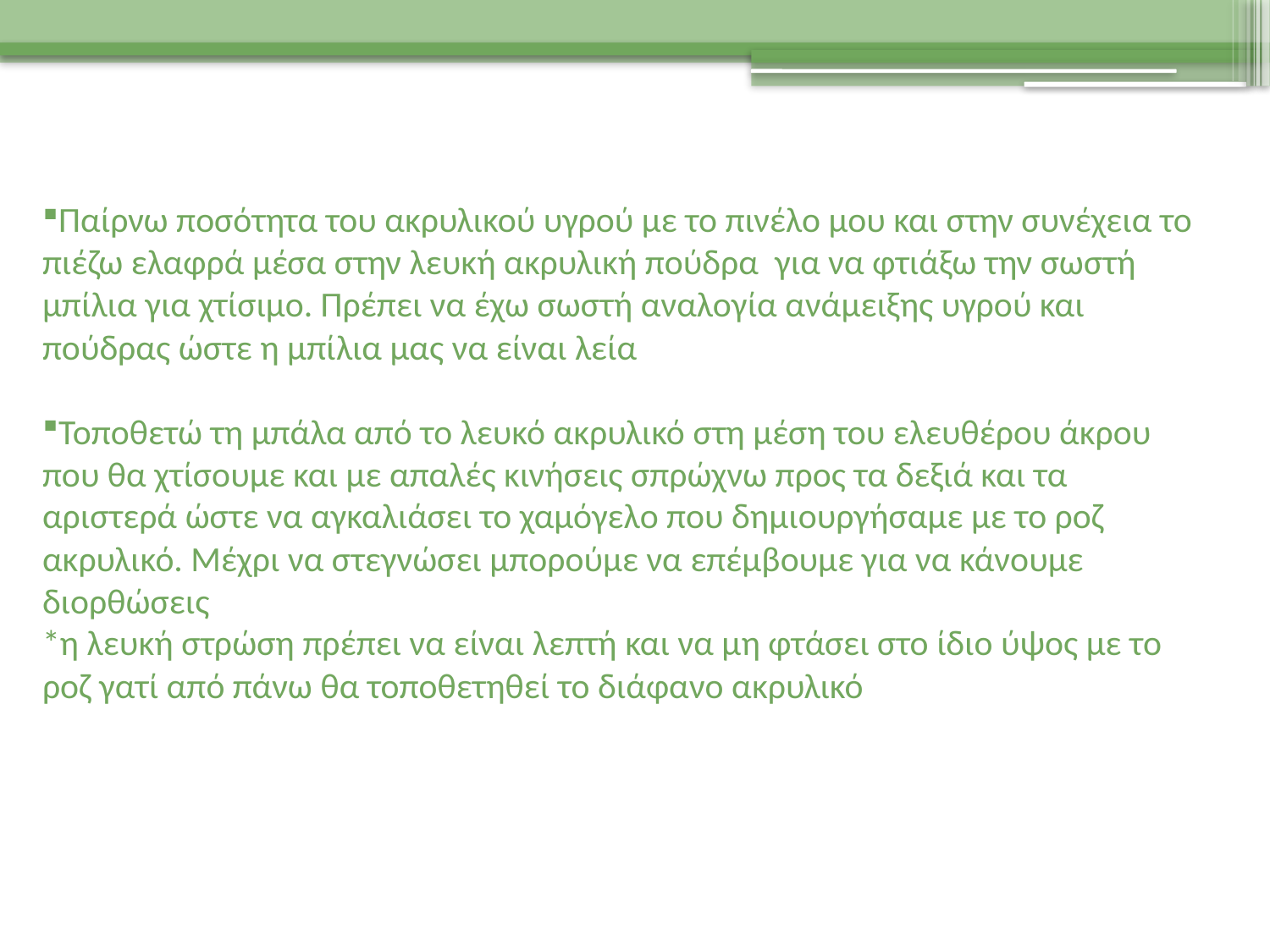

Παίρνω ποσότητα του ακρυλικού υγρού με το πινέλο μου και στην συνέχεια το πιέζω ελαφρά μέσα στην λευκή ακρυλική πούδρα  για να φτιάξω την σωστή μπίλια για χτίσιμο. Πρέπει να έχω σωστή αναλογία ανάμειξης υγρού και πούδρας ώστε η μπίλια μας να είναι λεία

Τοποθετώ τη μπάλα από το λευκό ακρυλικό στη μέση του ελευθέρου άκρου που θα χτίσουμε και με απαλές κινήσεις σπρώχνω προς τα δεξιά και τα αριστερά ώστε να αγκαλιάσει το χαμόγελο που δημιουργήσαμε με το ροζ ακρυλικό. Μέχρι να στεγνώσει μπορούμε να επέμβουμε για να κάνουμε διορθώσεις
*η λευκή στρώση πρέπει να είναι λεπτή και να μη φτάσει στο ίδιο ύψος με το ροζ γατί από πάνω θα τοποθετηθεί το διάφανο ακρυλικό